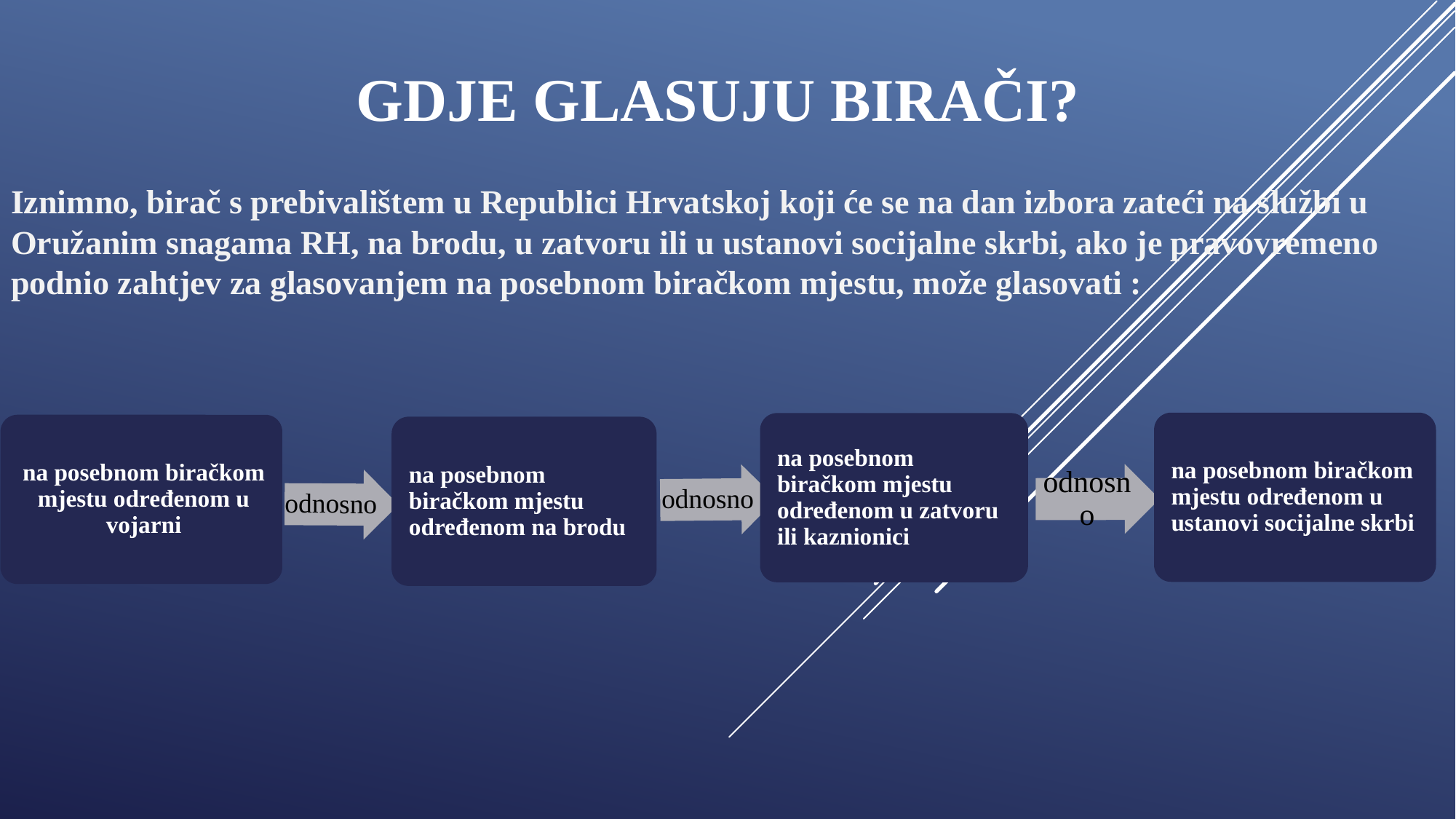

# Gdje glasuju birači?
Iznimno, birač s prebivalištem u Republici Hrvatskoj koji će se na dan izbora zateći na službi u Oružanim snagama RH, na brodu, u zatvoru ili u ustanovi socijalne skrbi, ako je pravovremeno podnio zahtjev za glasovanjem na posebnom biračkom mjestu, može glasovati :

na posebnom biračkom mjestu određenom u vojarni
odnosno
na posebnom biračkom mjestu određenom na brodu
odnosno
na posebnom biračkom mjestu određenom u zatvoru ili kaznionici
odnosno
na posebnom biračkom mjestu određenom u ustanovi socijalne skrbi